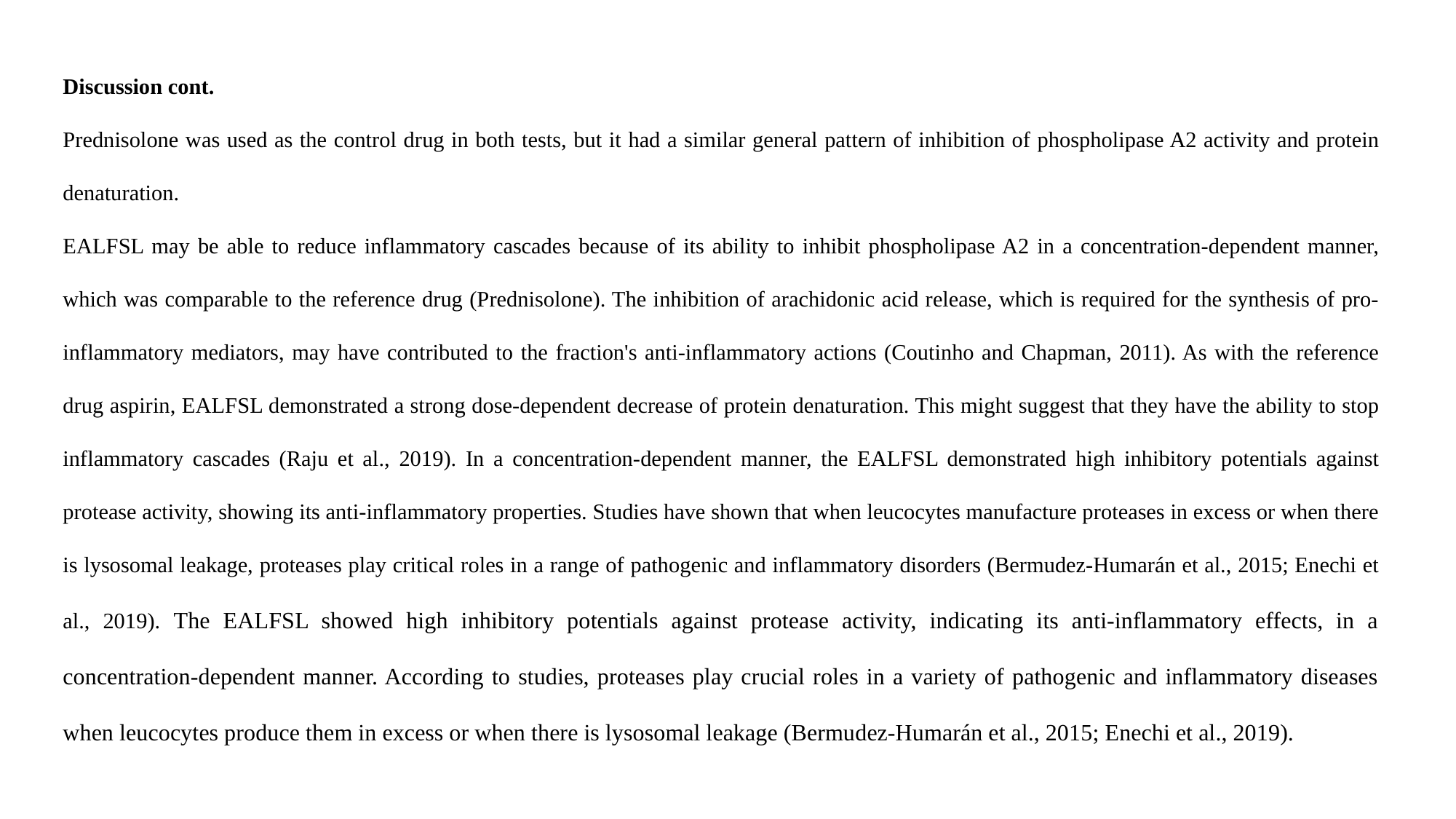

Discussion cont.
Prednisolone was used as the control drug in both tests, but it had a similar general pattern of inhibition of phospholipase A2 activity and protein denaturation.
EALFSL may be able to reduce inflammatory cascades because of its ability to inhibit phospholipase A2 in a concentration-dependent manner, which was comparable to the reference drug (Prednisolone). The inhibition of arachidonic acid release, which is required for the synthesis of pro-inflammatory mediators, may have contributed to the fraction's anti-inflammatory actions (Coutinho and Chapman, 2011). As with the reference drug aspirin, EALFSL demonstrated a strong dose-dependent decrease of protein denaturation. This might suggest that they have the ability to stop inflammatory cascades (Raju et al., 2019). In a concentration-dependent manner, the EALFSL demonstrated high inhibitory potentials against protease activity, showing its anti-inflammatory properties. Studies have shown that when leucocytes manufacture proteases in excess or when there is lysosomal leakage, proteases play critical roles in a range of pathogenic and inflammatory disorders (Bermudez-Humarán et al., 2015; Enechi et al., 2019). The EALFSL showed high inhibitory potentials against protease activity, indicating its anti-inflammatory effects, in a concentration-dependent manner. According to studies, proteases play crucial roles in a variety of pathogenic and inflammatory diseases when leucocytes produce them in excess or when there is lysosomal leakage (Bermudez-Humarán et al., 2015; Enechi et al., 2019).